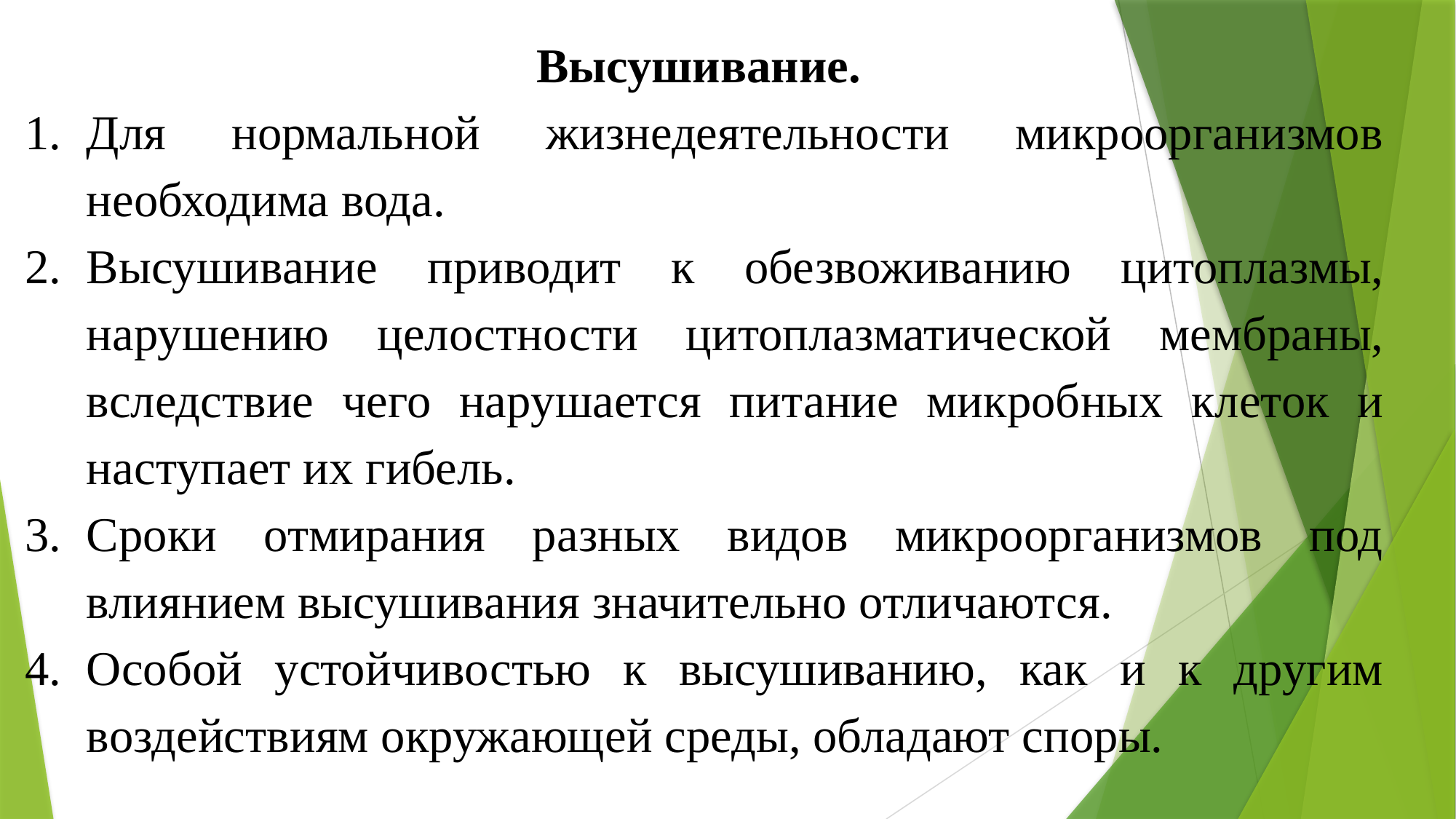

Высушивание.
Для нормальной жизнедеятельности микроорганизмов необходима вода.
Высушивание приво­дит к обезвоживанию цитоплазмы, нарушению целостно­сти цитоплазматической мембраны, вследствие чего нару­шается питание микробных клеток и наступает их гибель.
Сроки отмирания разных видов микроорганизмов под влиянием высушивания значительно отличаются.
Особой устойчивостью к высушиванию, как и к другим воздействиям окружающей среды, обладают споры.